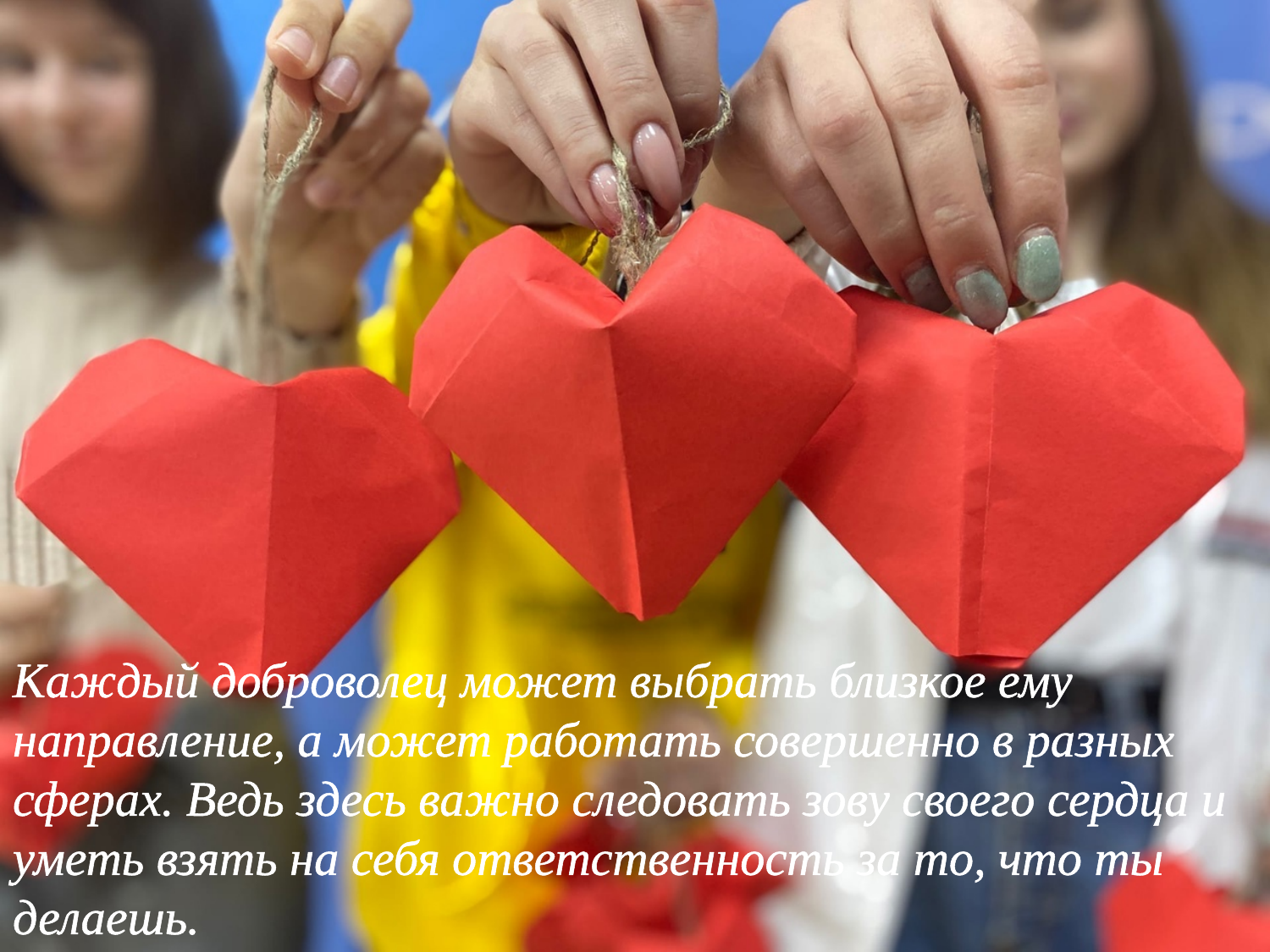

Каждый доброволец может выбрать близкое ему направление, а может работать совершенно в разных сферах. Ведь здесь важно следовать зову своего сердца и уметь взять на себя ответственность за то, что ты делаешь.